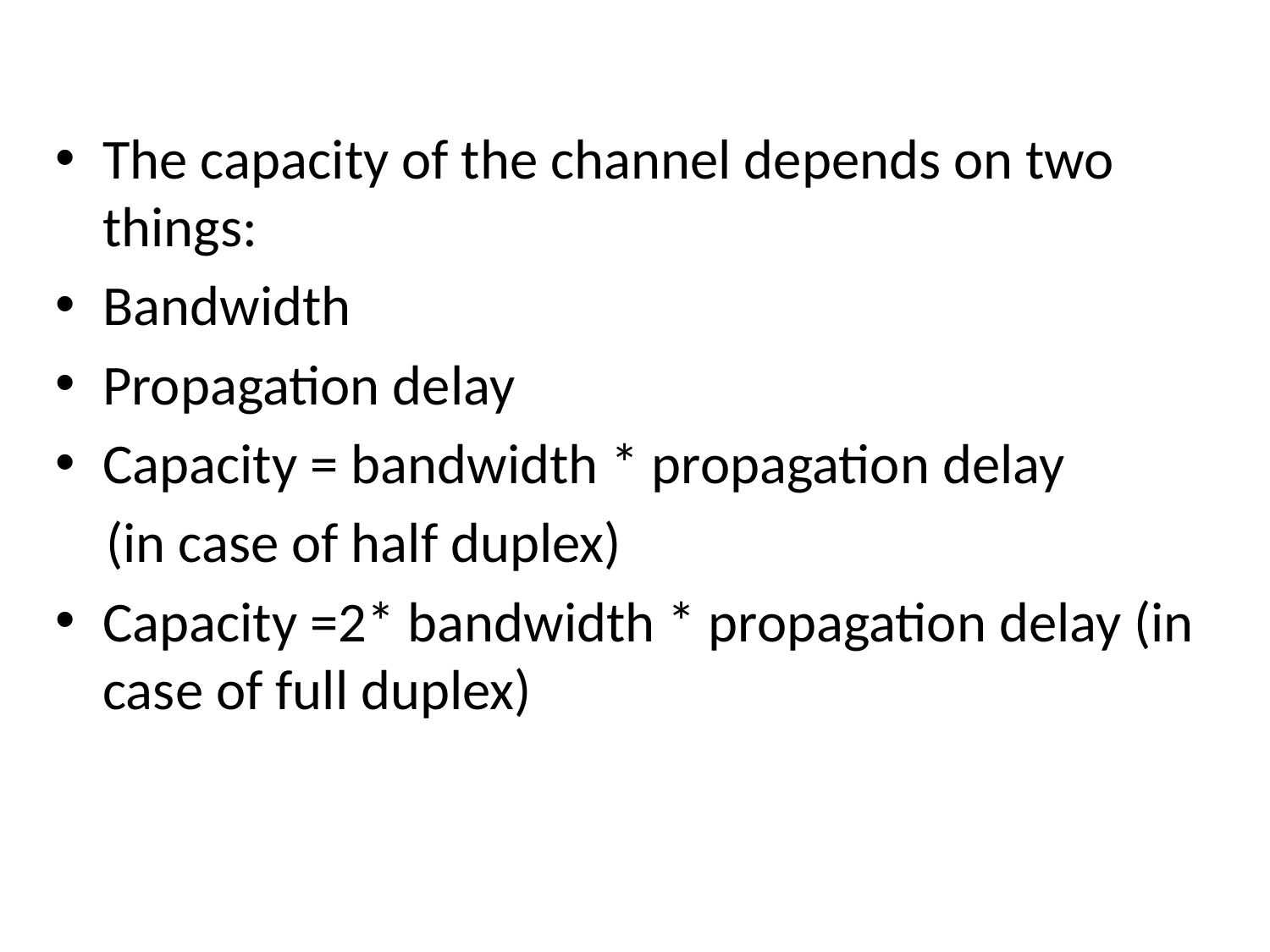

The capacity of the channel depends on two things:
Bandwidth
Propagation delay
Capacity = bandwidth * propagation delay
    (in case of half duplex)
Capacity =2* bandwidth * propagation delay (in case of full duplex)